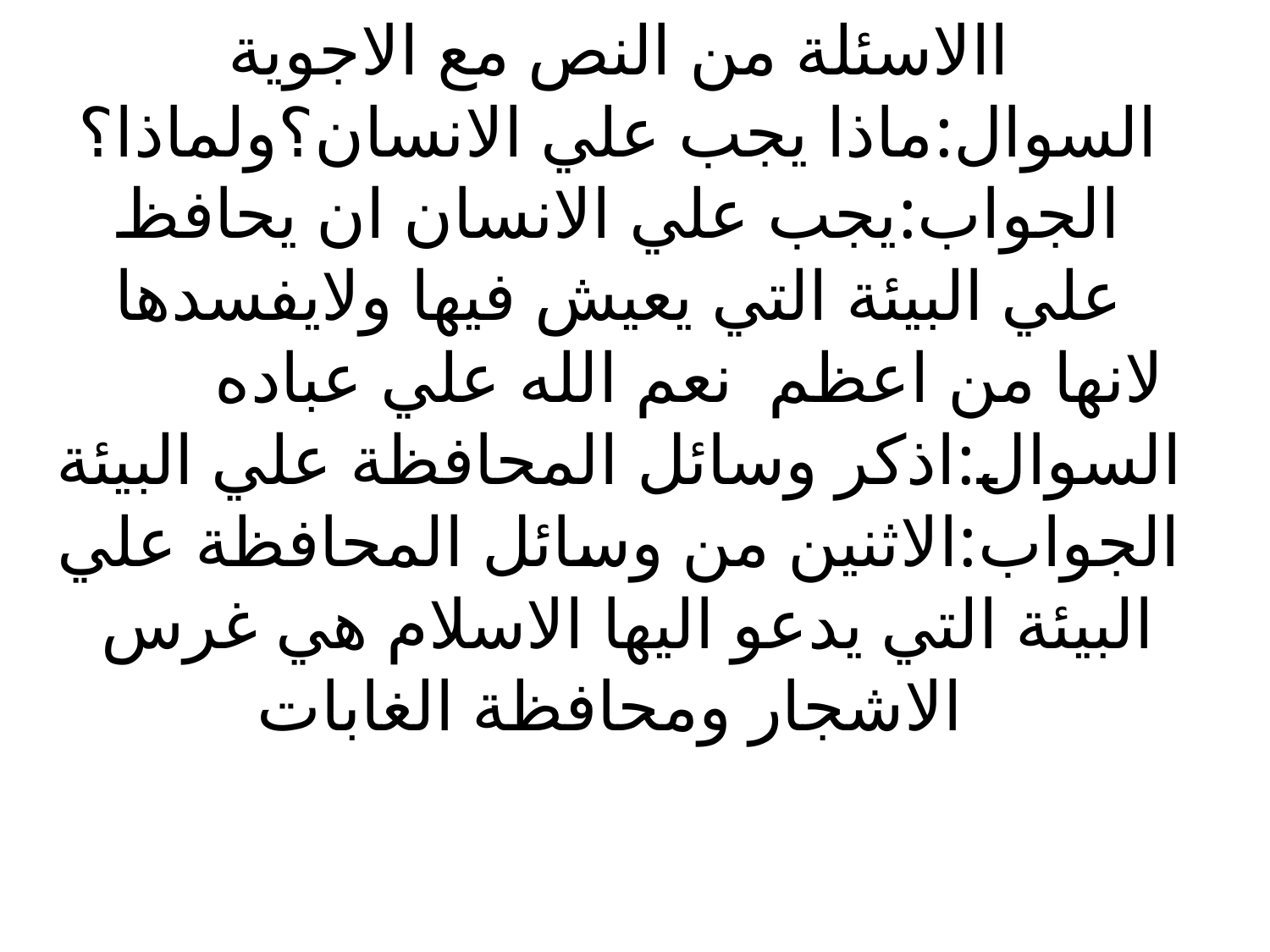

# االاسئلة من النص مع الاجوية السوال:ماذا يجب علي الانسان؟ولماذا؟ الجواب:يجب علي الانسان ان يحافظ علي البيئة التي يعيش فيها ولايفسدها لانها من اعظم  نعم الله علي عباده السوال:اذكر وسائل المحافظة علي البيئة الجواب:الاثنين من وسائل المحافظة علي البيئة التي يدعو اليها الاسلام هي غرس  الاشجار ومحافظة الغابات